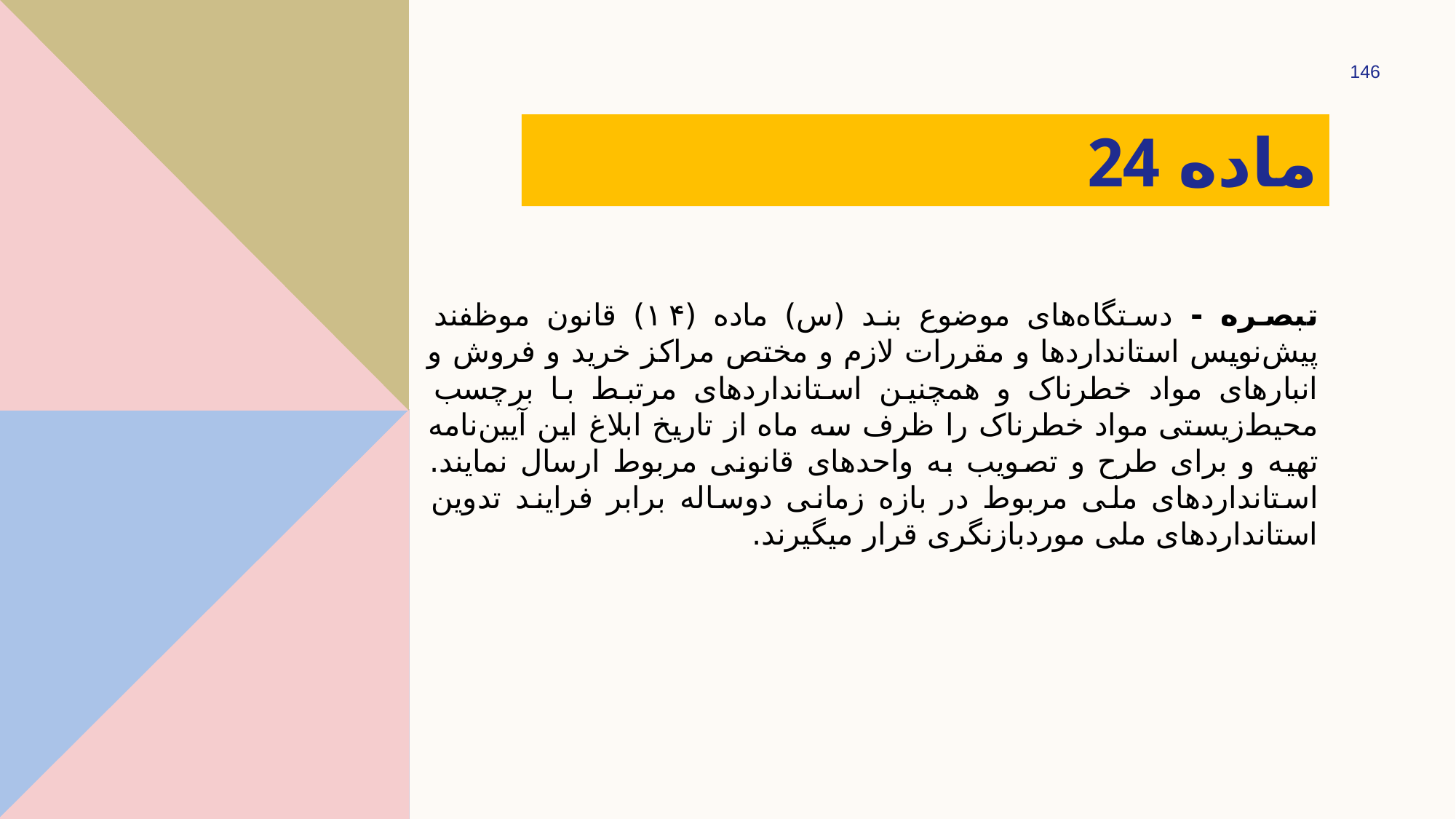

146
# ماده 24
تبصره - دستگاه‌های موضوع بند (س) ماده (۱۴) قانون موظفند پیش‌نویس استانداردها و مقررات لازم و مختص مراكز خرید و فروش و انبارهای مواد خطرناک و همچنین استانداردهای مرتبط با برچسب محیط‌زیستی مواد خطرناک را ظرف سه ماه از تاریخ ابلاغ اين آيين‌نامه تهیه و برای طرح و تصویب به واحدهای قانونی مربوط ارسال نمایند. استانداردهای ملی مربوط در بازه زمانی دوساله برابر فرایند تدوین استانداردهای ملی موردبازنگری قرار می­گیرند.